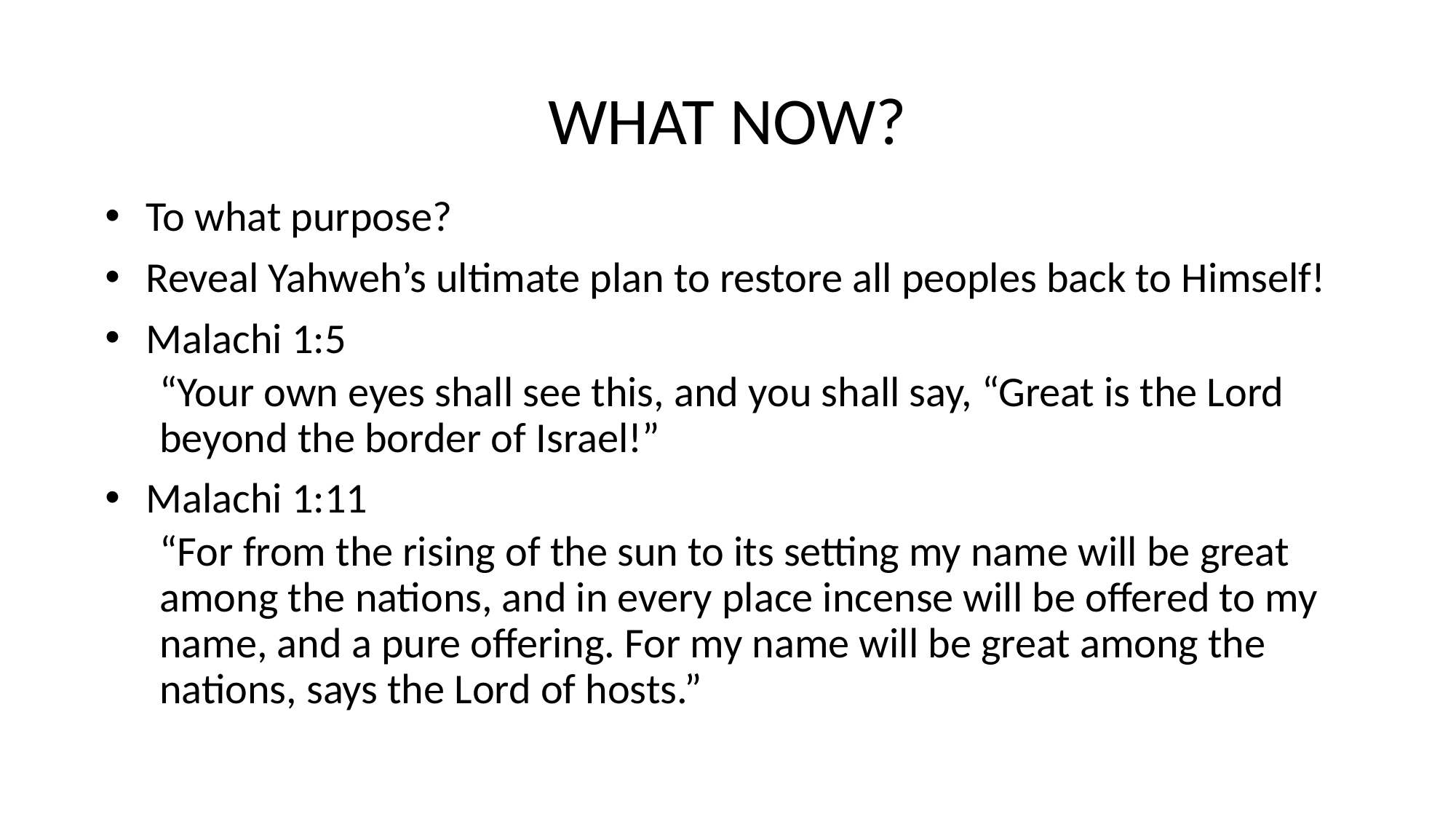

# WHAT NOW?
To what purpose?
Reveal Yahweh’s ultimate plan to restore all peoples back to Himself!
Malachi 1:5
“Your own eyes shall see this, and you shall say, “Great is the Lord beyond the border of Israel!”
Malachi 1:11
“For from the rising of the sun to its setting my name will be great among the nations, and in every place incense will be offered to my name, and a pure offering. For my name will be great among the nations, says the Lord of hosts.”